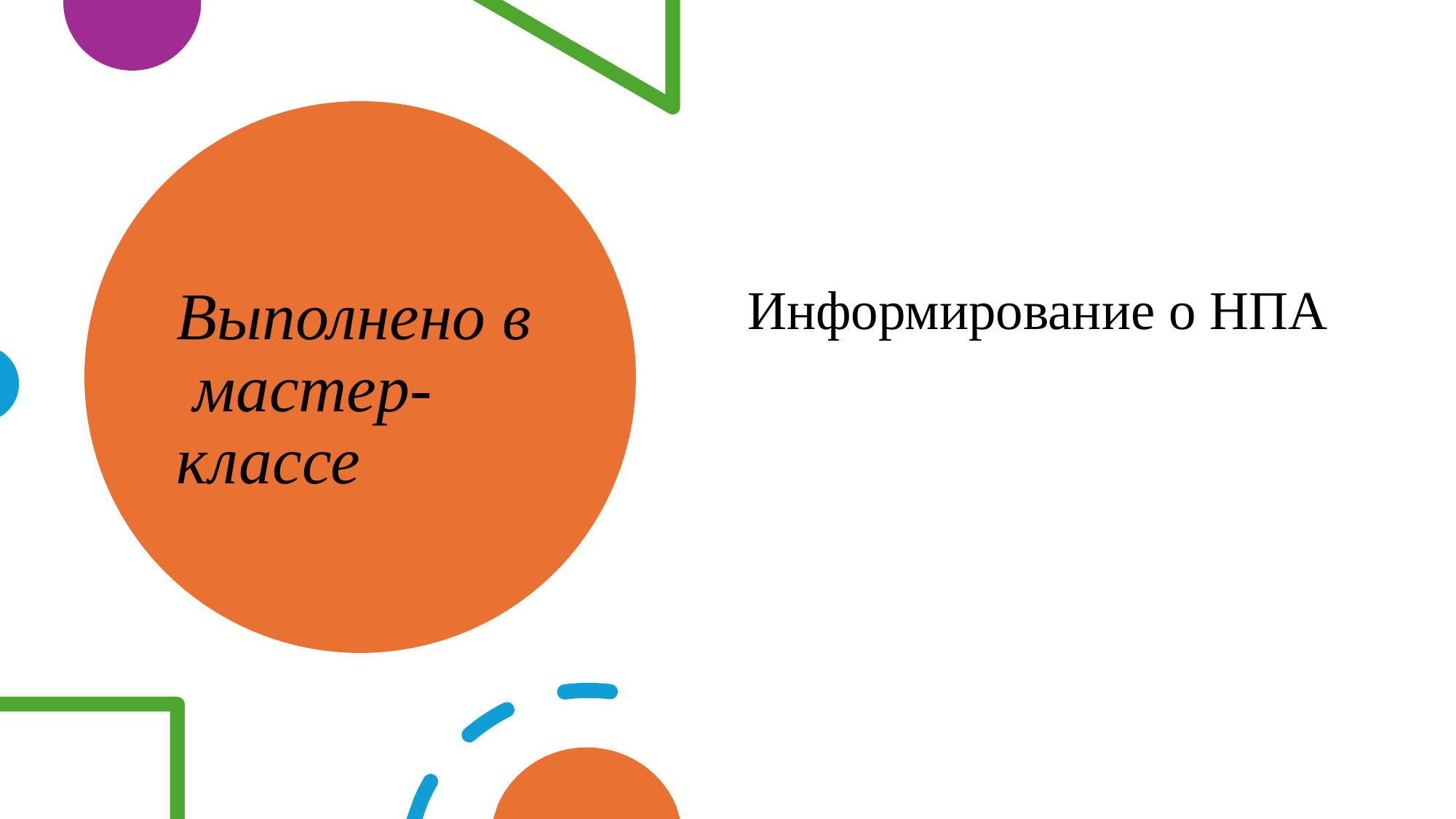

# Выполнено в  мастер-классе

Информирование о НПА